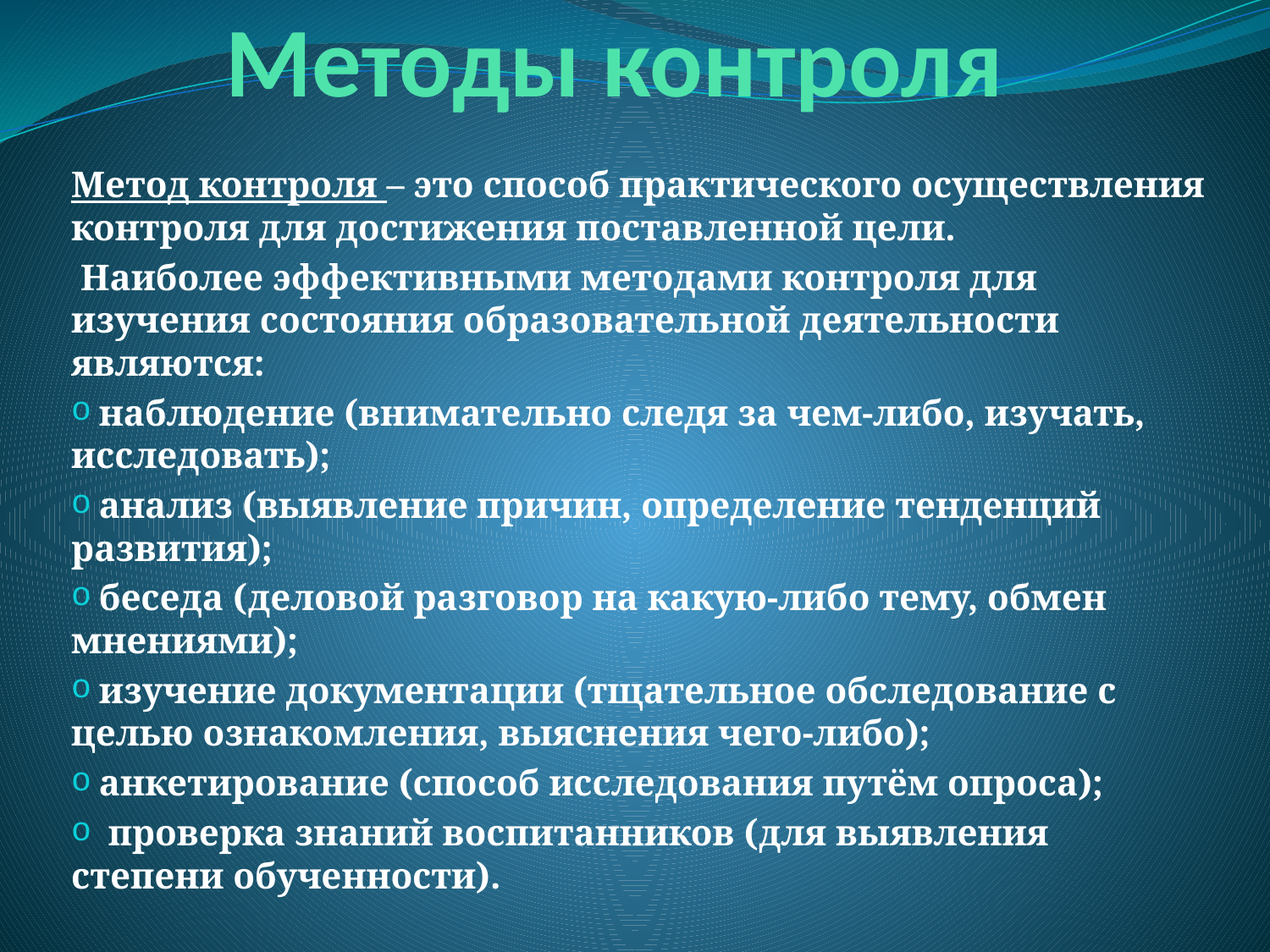

# Методы контроля
Метод контроля – это способ практического осуществления контроля для достижения поставленной цели.
 Наиболее эффективными методами контроля для изучения состояния образовательной деятельности являются:
 наблюдение (внимательно следя за чем-либо, изучать, исследовать);
 анализ (выявление причин, определение тенденций развития);
 беседа (деловой разговор на какую-либо тему, обмен мнениями);
 изучение документации (тщательное обследование с целью ознакомления, выяснения чего-либо);
 анкетирование (способ исследования путём опроса);
  проверка знаний воспитанников (для выявления степени обученности).